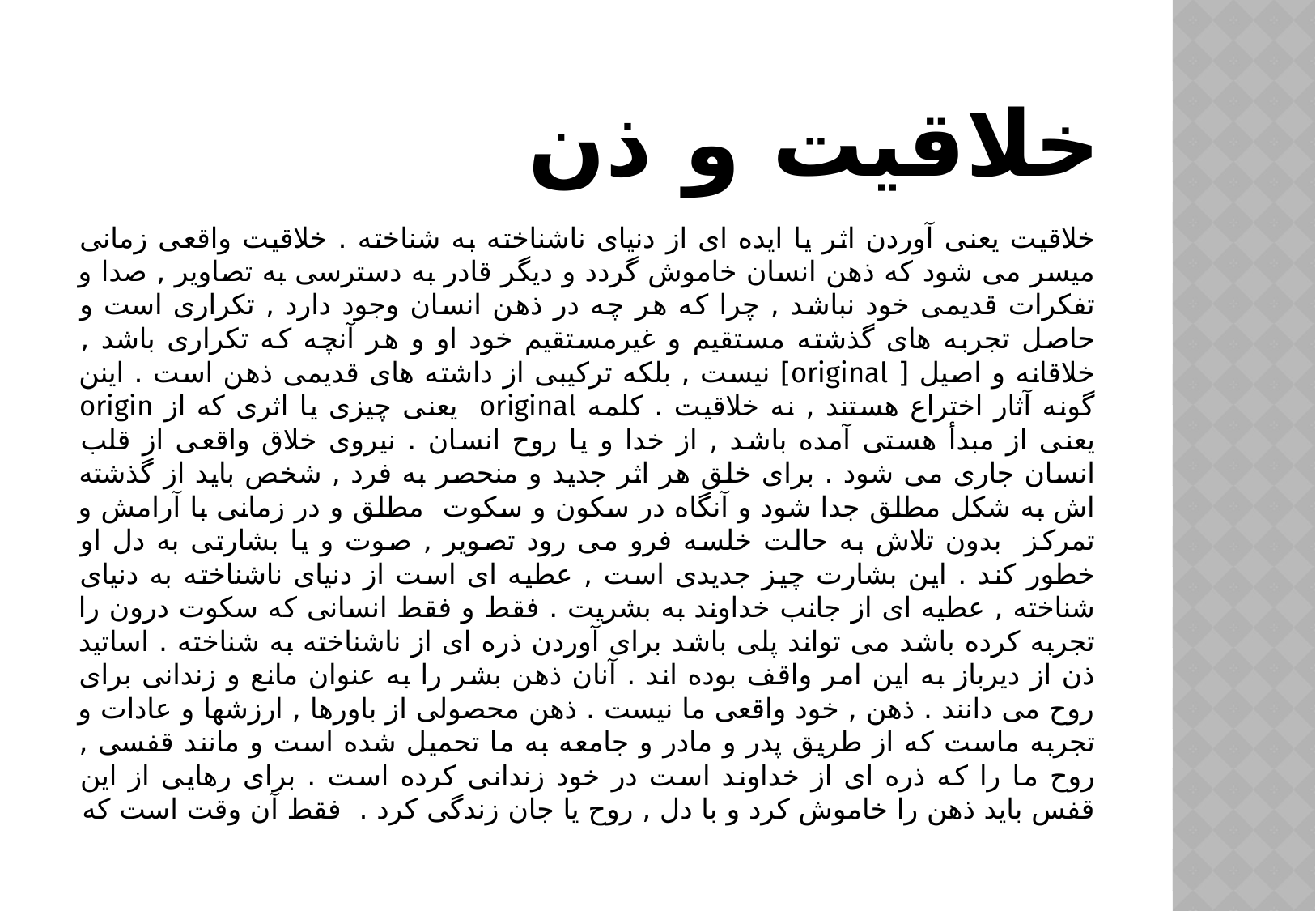

# خلاقیت و ذن
خلاقیت یعنی آوردن اثر یا ایده ای از دنیای ناشناخته به شناخته . خلاقیت واقعی زمانی میسر می شود که ذهن انسان خاموش گردد و دیگر قادر به دسترسی به تصاویر , صدا و تفکرات قدیمی خود نباشد , چرا که هر چه در ذهن انسان وجود دارد , تکراری است و حاصل تجربه های گذشته مستقیم و غیرمستقیم خود او و هر آنچه که تکراری باشد , خلاقانه و اصیل [ original] نیست , بلکه ترکیبی از داشته های قدیمی ذهن است . اینن گونه آثار اختراع هستند , نه خلاقیت . کلمه original  یعنی چیزی یا اثری که از origin یعنی از مبدأ هستی آمده باشد , از خدا و یا روح انسان . نیروی خلاق واقعی از قلب انسان جاری می شود . برای خلق هر اثر جدید و منحصر به فرد , شخص باید از گذشته اش به شکل مطلق جدا شود و آنگاه در سکون و سکوت  مطلق و در زمانی با آرامش و تمرکز  بدون تلاش به حالت خلسه فرو می رود تصویر , صوت و یا بشارتی به دل او خطور کند . این بشارت چیز جدیدی است , عطیه ای است از دنیای ناشناخته به دنیای شناخته , عطیه ای از جانب خداوند به بشریت . فقط و فقط انسانی که سکوت درون را تجربه کرده باشد می تواند پلی باشد برای آوردن ذره ای از ناشناخته به شناخته . اساتید ذن از دیرباز به این امر واقف بوده اند . آنان ذهن بشر را به عنوان مانع و زندانی برای روح می دانند . ذهن , خود واقعی ما نیست . ذهن محصولی از باورها , ارزشها و عادات و تجربه ماست که از طریق پدر و مادر و جامعه به ما تحمیل شده است و مانند قفسی , روح ما را که ذره ای از خداوند است در خود زندانی کرده است . برای رهایی از این قفس باید ذهن را خاموش کرد و با دل , روح یا جان زندگی کرد .  فقط آن وقت است که